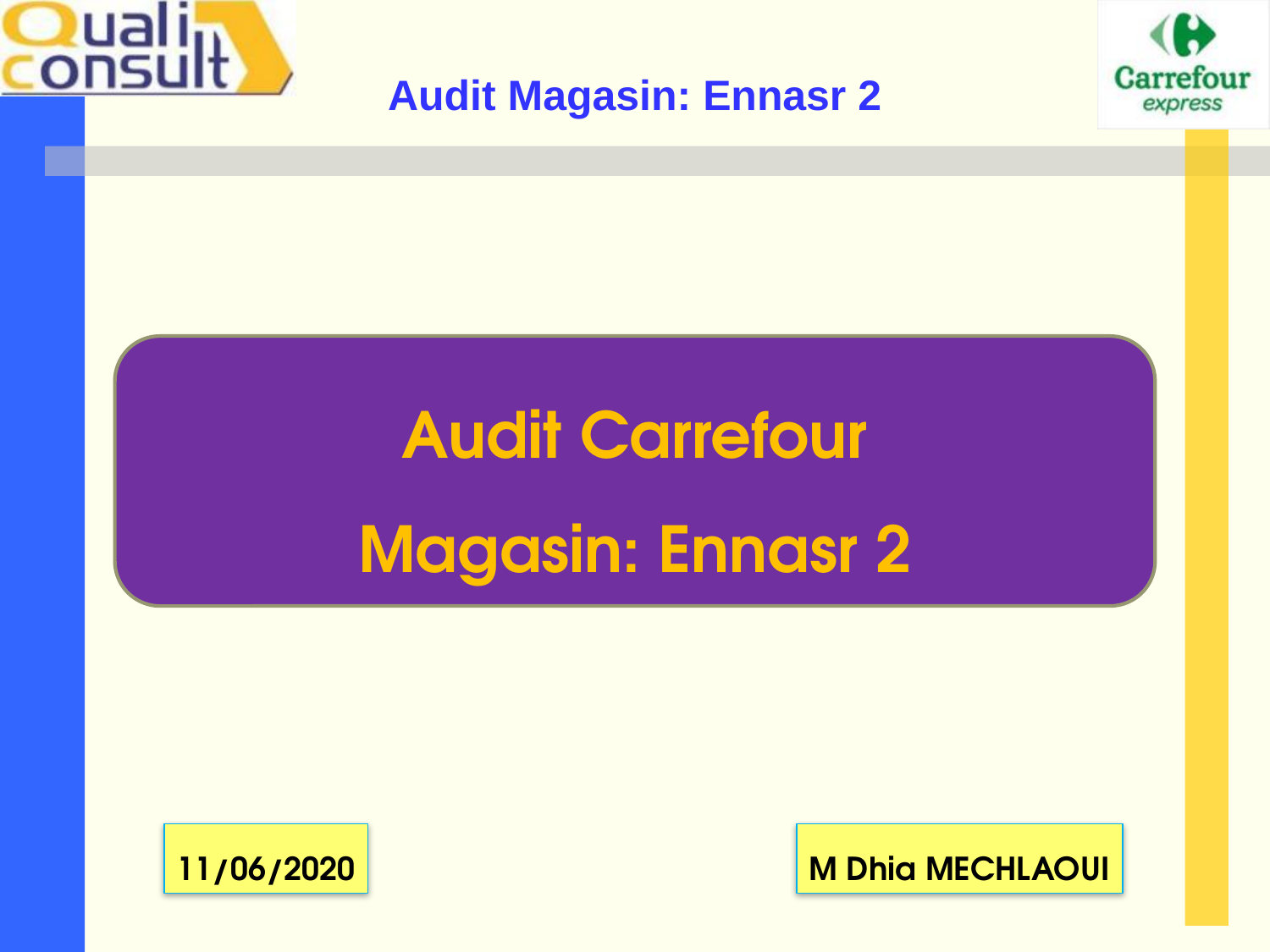

Audit Carrefour
Magasin: Ennasr 2
11/06/2020
M Dhia MECHLAOUI